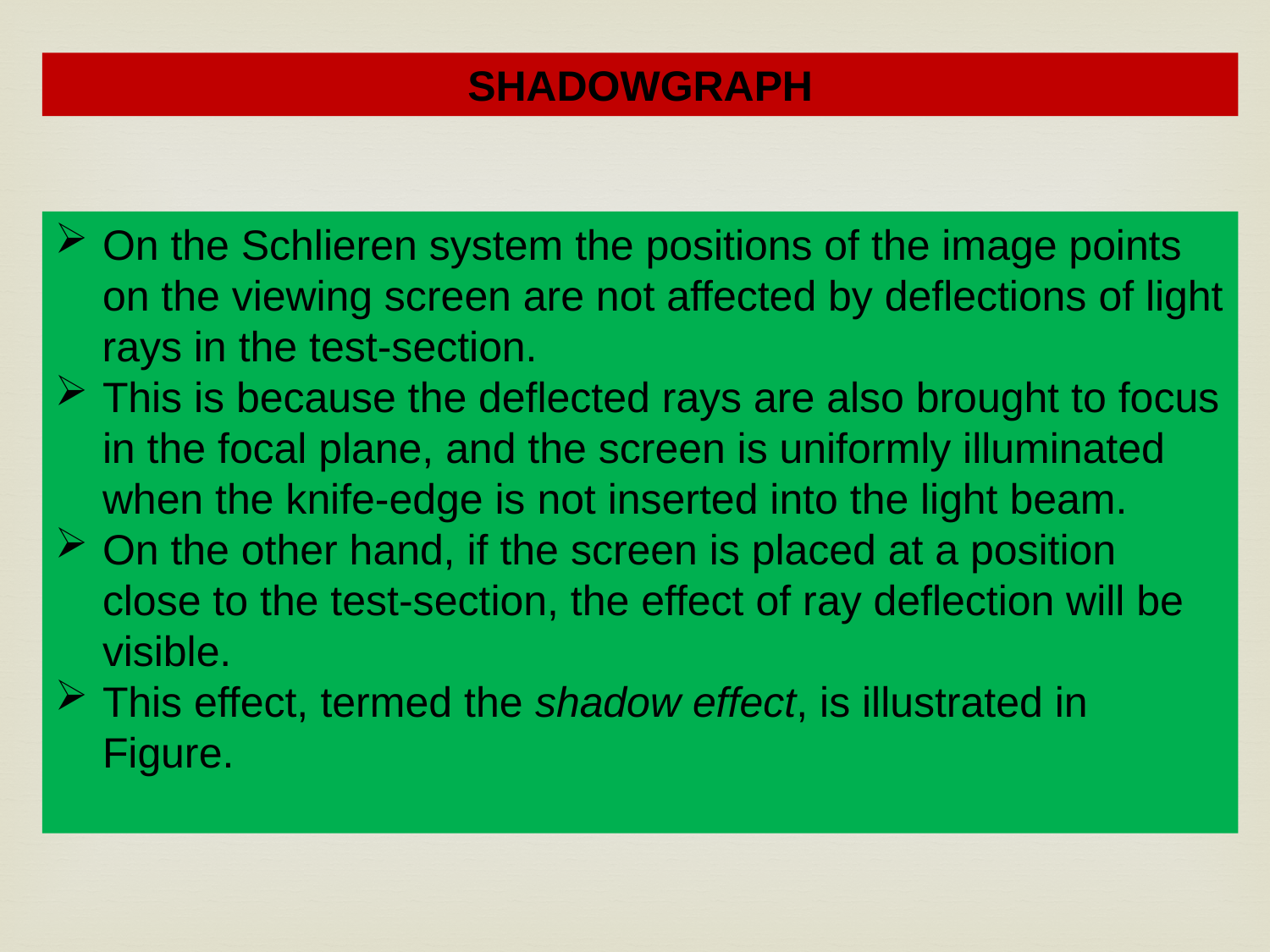

SHADOWGRAPH
On the Schlieren system the positions of the image points on the viewing screen are not affected by deflections of light
    rays in the test-section.
This is because the deflected rays are also brought to focus in the focal plane, and the screen is uniformly illuminated when the knife-edge is not inserted into the light beam.
On the other hand, if the screen is placed at a position close to the test-section, the effect of ray deflection will be visible.
This effect, termed the shadow effect, is illustrated in Figure.